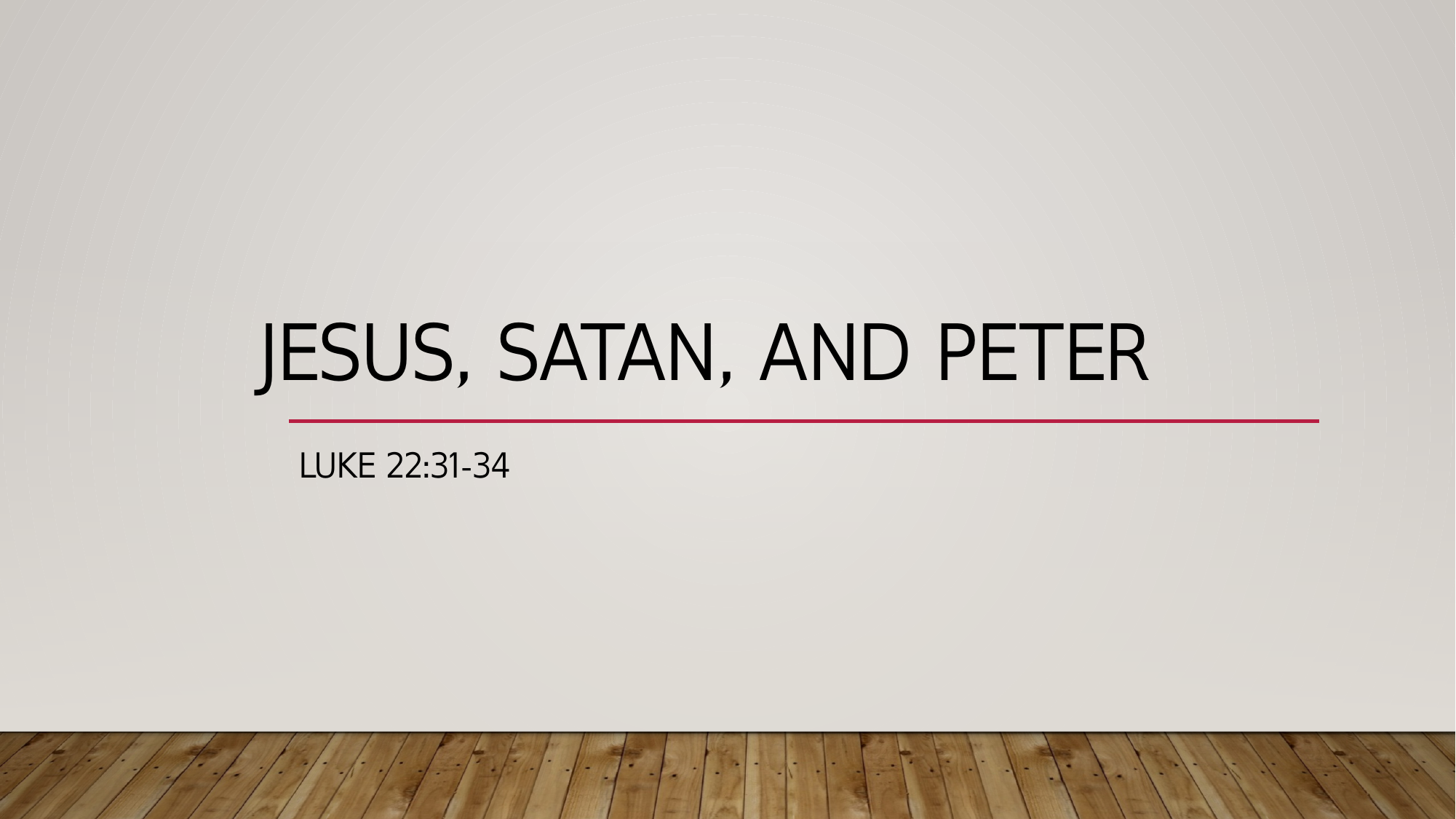

# JESUS, SATAN, and PETER
Luke 22:31-34